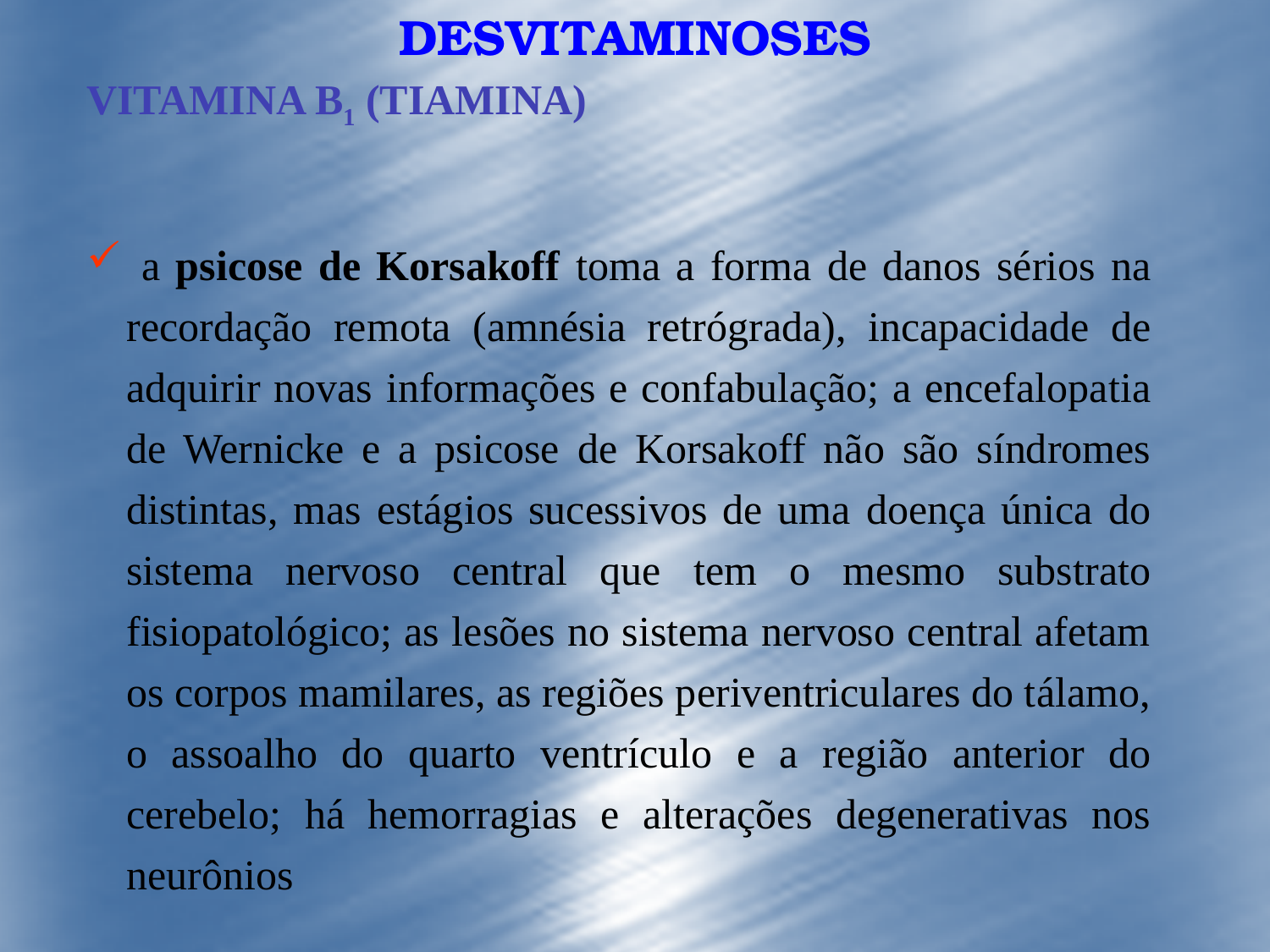

DESVITAMINOSES
VITAMINA B1 (TIAMINA)
 a psicose de Korsakoff toma a forma de danos sérios na recordação remota (amnésia retrógrada), incapacidade de adquirir novas informações e confabulação; a encefalopatia de Wernicke e a psicose de Korsakoff não são síndromes distintas, mas estágios sucessivos de uma doença única do sistema nervoso central que tem o mesmo substrato fisiopatológico; as lesões no sistema nervoso central afetam os corpos mamilares, as regiões periventriculares do tálamo, o assoalho do quarto ventrículo e a região anterior do cerebelo; há hemorragias e alterações degenerativas nos neurônios